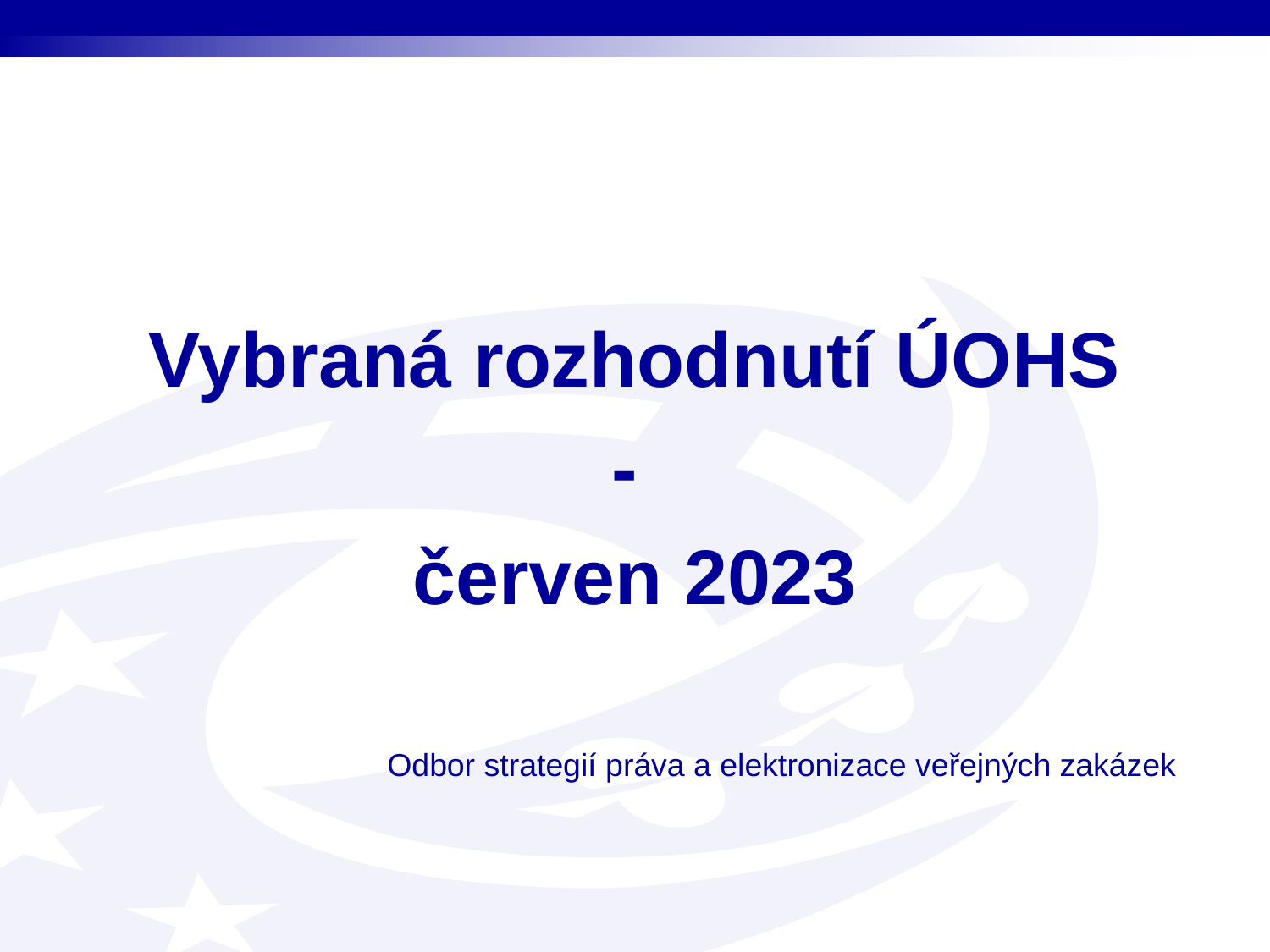

Vybraná rozhodnutí ÚOHS
-
červen 2023

Odbor strategií práva a elektronizace veřejných zakázek